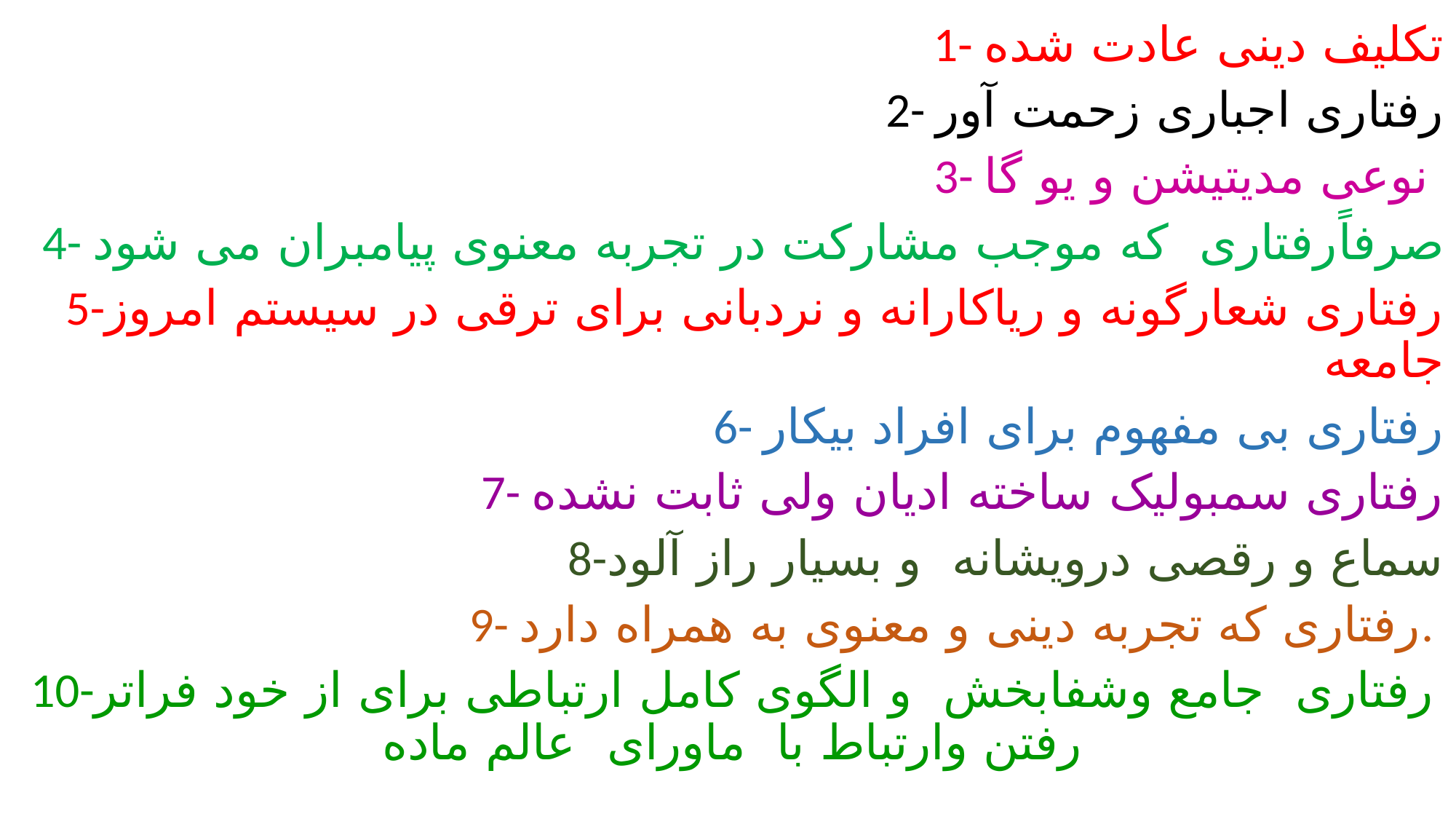

1- تکلیف دینی عادت شده
2- رفتاری اجباری زحمت آور
3- نوعی مدیتیشن و یو گا
4- صرفاًرفتاری  که موجب مشارکت در تجربه معنوی پیامبران می شود
5-رفتاری شعارگونه و ریاکارانه و نردبانی برای ترقی در سیستم امروز جامعه
6- رفتاری بی مفهوم برای افراد بیکار
7- رفتاری سمبولیک ساخته ادیان ولی ثابت نشده
8-سماع و رقصی درویشانه  و بسیار راز آلود
9- رفتاری که تجربه دینی و معنوی به همراه دارد.
10-رفتاری  جامع وشفابخش  و الگوی کامل ارتباطی برای از خود فراتر رفتن وارتباط با  ماورای  عالم ماده